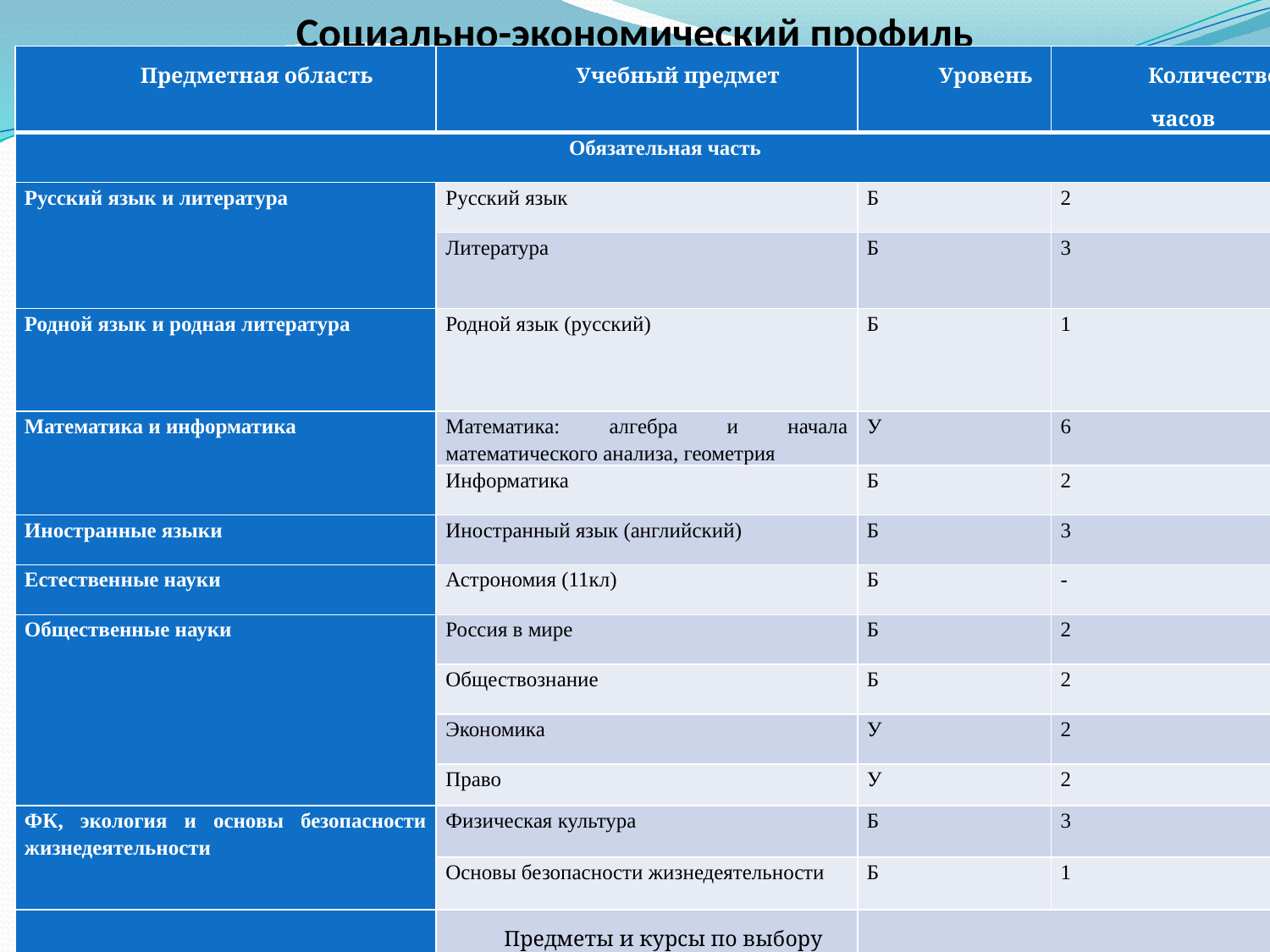

# Социально-экономический профиль
| Предметная область | Учебный предмет | Уровень | Количество часов |
| --- | --- | --- | --- |
| Обязательная часть |  |  |  |
| Русский язык и литература | Русский язык | Б | 2 |
|  | Литература | Б | 3 |
| Родной язык и родная литература | Родной язык (русский) | Б | 1 |
| Математика и информатика | Математика: алгебра и начала математического анализа, геометрия | У | 6 |
|  | Информатика | Б | 2 |
| Иностранные языки | Иностранный язык (английский) | Б | 3 |
| Естественные науки | Астрономия (11кл) | Б | - |
| Общественные науки | Россия в мире | Б | 2 |
|  | Обществознание | Б | 2 |
|  | Экономика | У | 2 |
|  | Право | У | 2 |
| ФК, экология и основы безопасности жизнедеятельности | Физическая культура | Б | 3 |
|  | Основы безопасности жизнедеятельности | Б | 1 |
|  | Предметы и курсы по выбору |  |  |